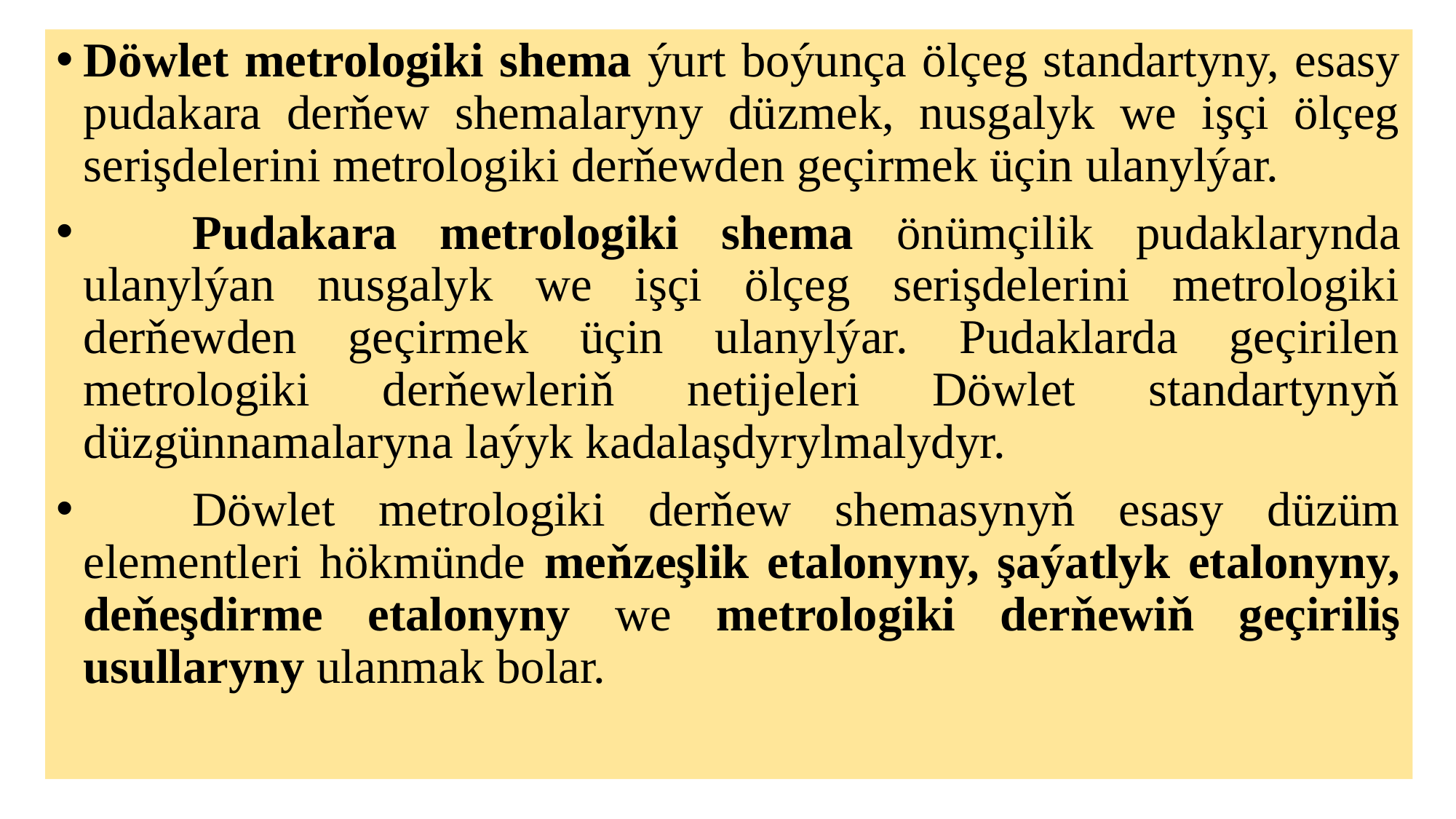

Döwlet metrologiki shema ýurt boýunça ölçeg standartyny, esasy pudakara derňew shemalaryny düzmek, nusgalyk we işçi ölçeg serişdelerini metrologiki derňewden geçirmek üçin ulanylýar.
	Pudakara metrologiki shema önümçilik pudaklarynda ulanylýan nusgalyk we işçi ölçeg serişdelerini metrologiki derňewden geçirmek üçin ulanylýar. Pudaklarda geçirilen metrologiki derňewleriň netijeleri Döwlet standartynyň düzgünnamalaryna laýyk kadalaşdyrylmalydyr.
	Döwlet metrologiki derňew shemasynyň esasy düzüm elementleri hökmünde meňzeşlik etalonyny, şaýatlyk etalonyny, deňeşdirme etalonyny we metrologiki derňewiň geçiriliş usullaryny ulanmak bolar.